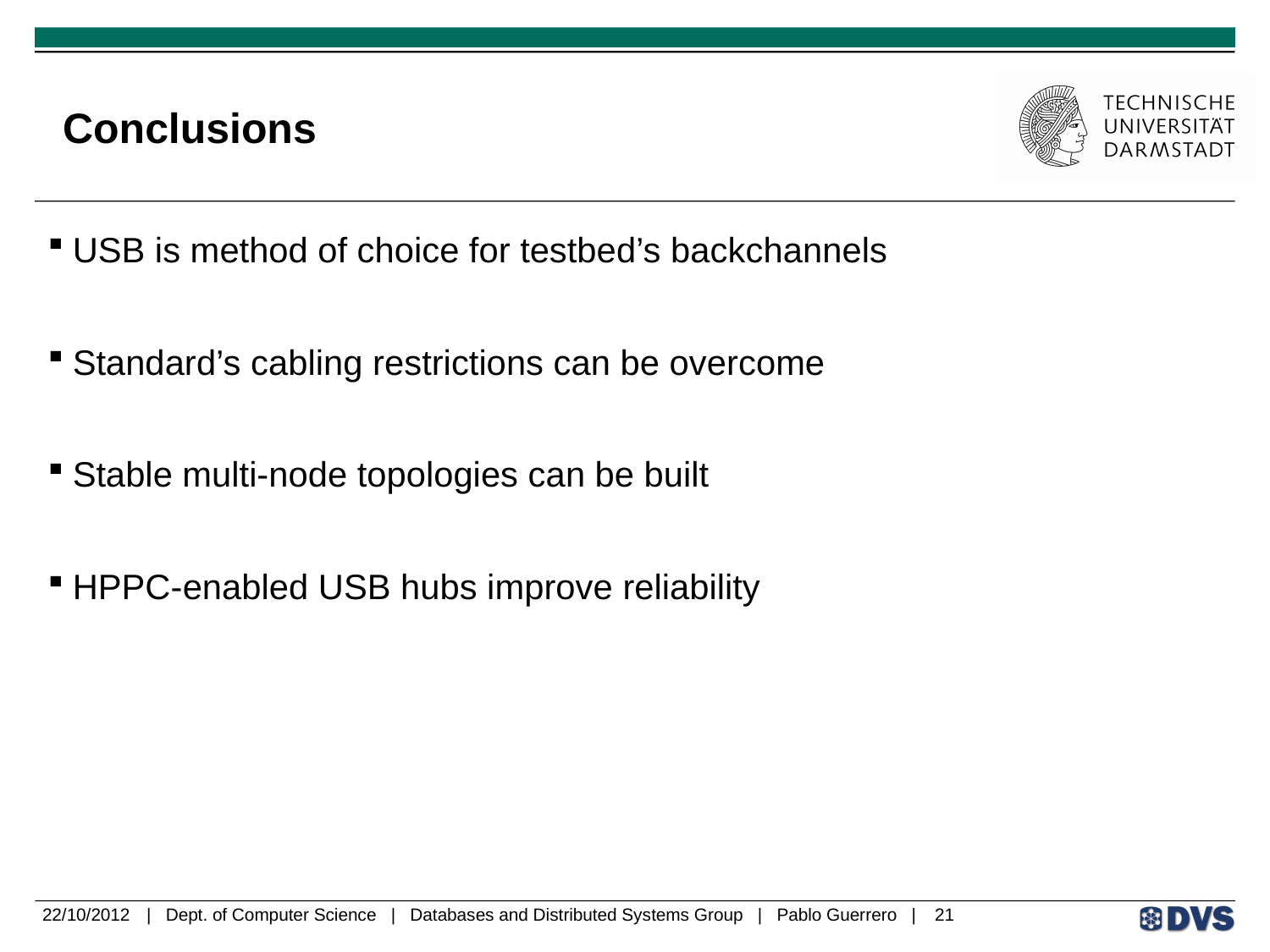

# Conclusions
USB is method of choice for testbed’s backchannels

Standard’s cabling restrictions can be overcome

Stable multi-node topologies can be built

HPPC-enabled USB hubs improve reliability
22/10/2012
|   Dept. of Computer Science   |   Databases and Distributed Systems Group   |   Pablo Guerrero   |
21